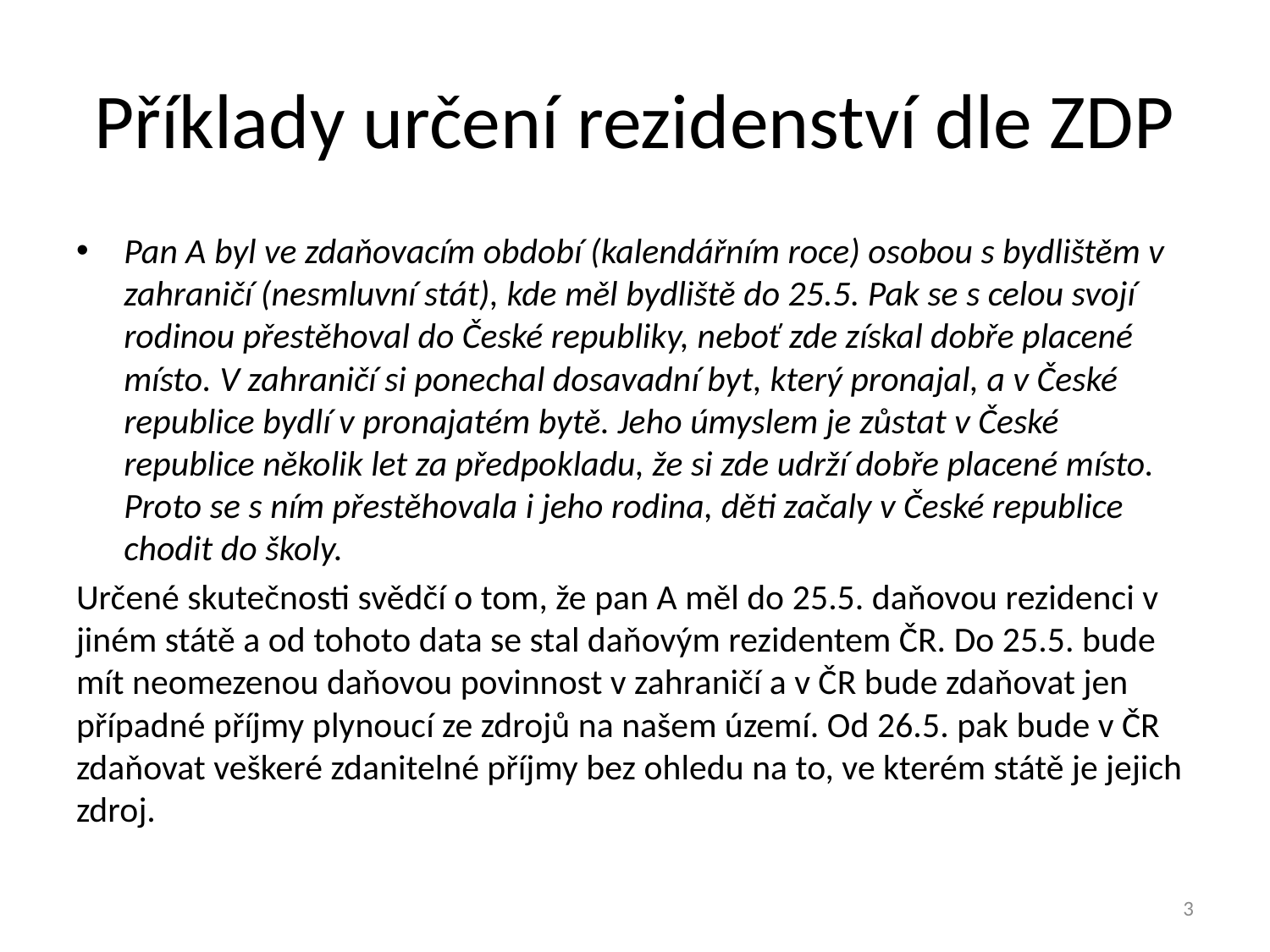

# Příklady určení rezidenství dle ZDP
Pan A byl ve zdaňovacím období (kalendářním roce) osobou s bydlištěm v zahraničí (nesmluvní stát), kde měl bydliště do 25.5. Pak se s celou svojí rodinou přestěhoval do České republiky, neboť zde získal dobře placené místo. V zahraničí si ponechal dosavadní byt, který pronajal, a v České republice bydlí v pronajatém bytě. Jeho úmyslem je zůstat v České republice několik let za předpokladu, že si zde udrží dobře placené místo. Proto se s ním přestěhovala i jeho rodina, děti začaly v České republice chodit do školy.
Určené skutečnosti svědčí o tom, že pan A měl do 25.5. daňovou rezidenci v jiném státě a od tohoto data se stal daňovým rezidentem ČR. Do 25.5. bude mít neomezenou daňovou povinnost v zahraničí a v ČR bude zdaňovat jen případné příjmy plynoucí ze zdrojů na našem území. Od 26.5. pak bude v ČR zdaňovat veškeré zdanitelné příjmy bez ohledu na to, ve kterém státě je jejich zdroj.
3